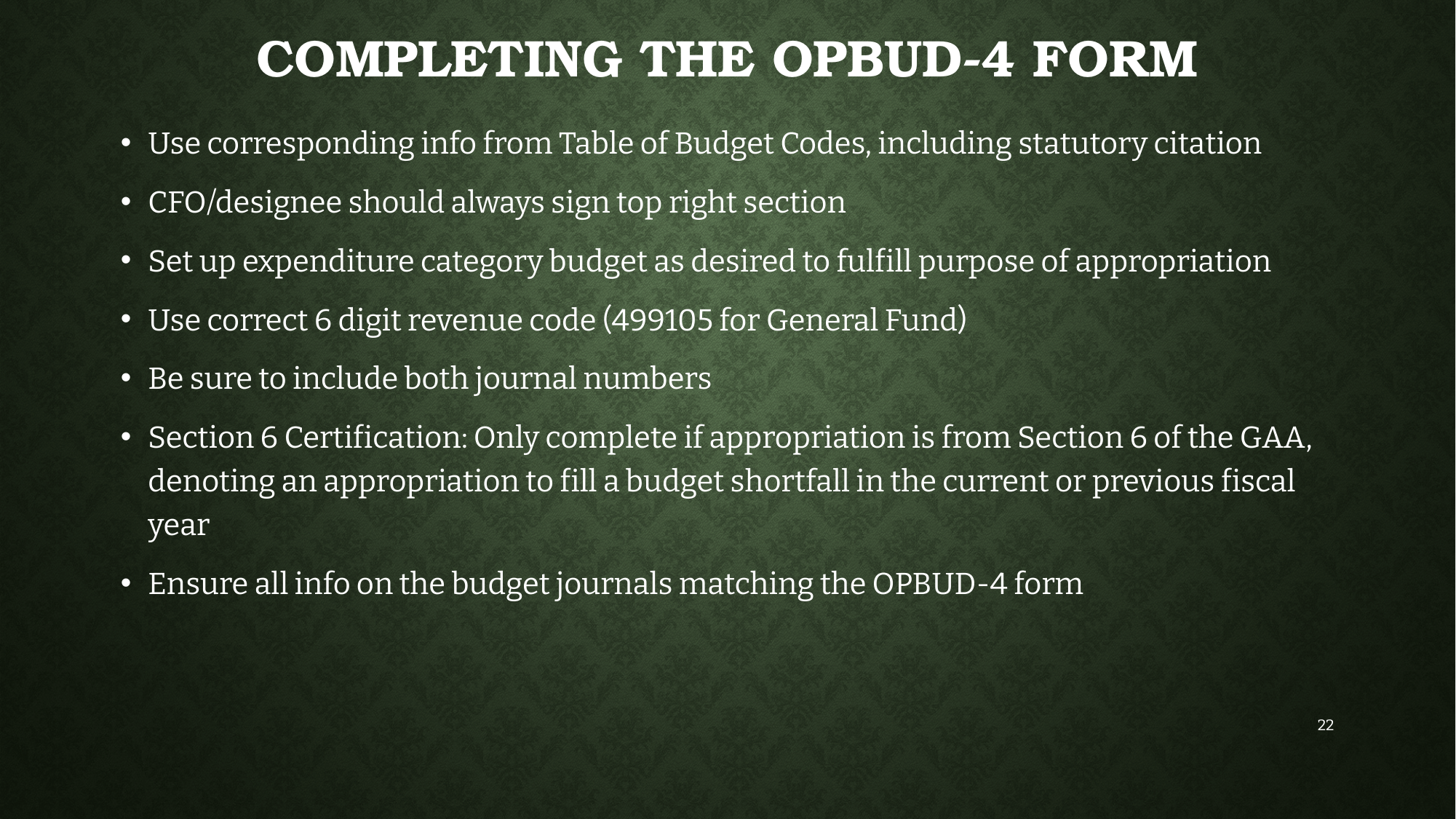

# Completing the opbud-4 form
Use corresponding info from Table of Budget Codes, including statutory citation
CFO/designee should always sign top right section
Set up expenditure category budget as desired to fulfill purpose of appropriation
Use correct 6 digit revenue code (499105 for General Fund)
Be sure to include both journal numbers
Section 6 Certification: Only complete if appropriation is from Section 6 of the GAA, denoting an appropriation to fill a budget shortfall in the current or previous fiscal year
Ensure all info on the budget journals matching the OPBUD-4 form

22